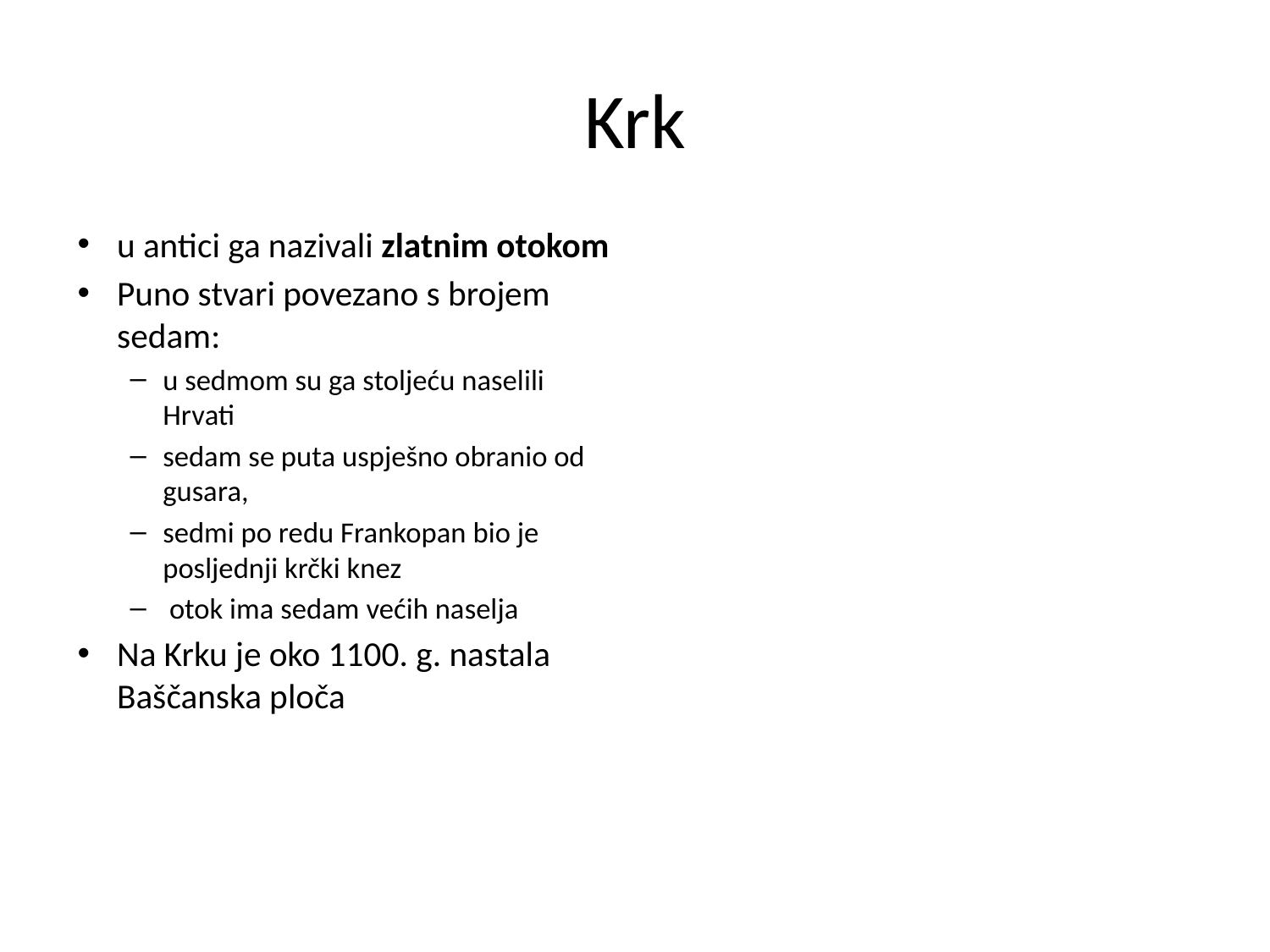

# Krk

u antici ga nazivali zlatnim otokom
Puno stvari povezano s brojem sedam:
u sedmom su ga stoljeću naselili Hrvati
sedam se puta uspješno obranio od gusara,
sedmi po redu Frankopan bio je posljednji krčki knez
 otok ima sedam većih naselja
Na Krku je oko 1100. g. nastala  Baščanska ploča